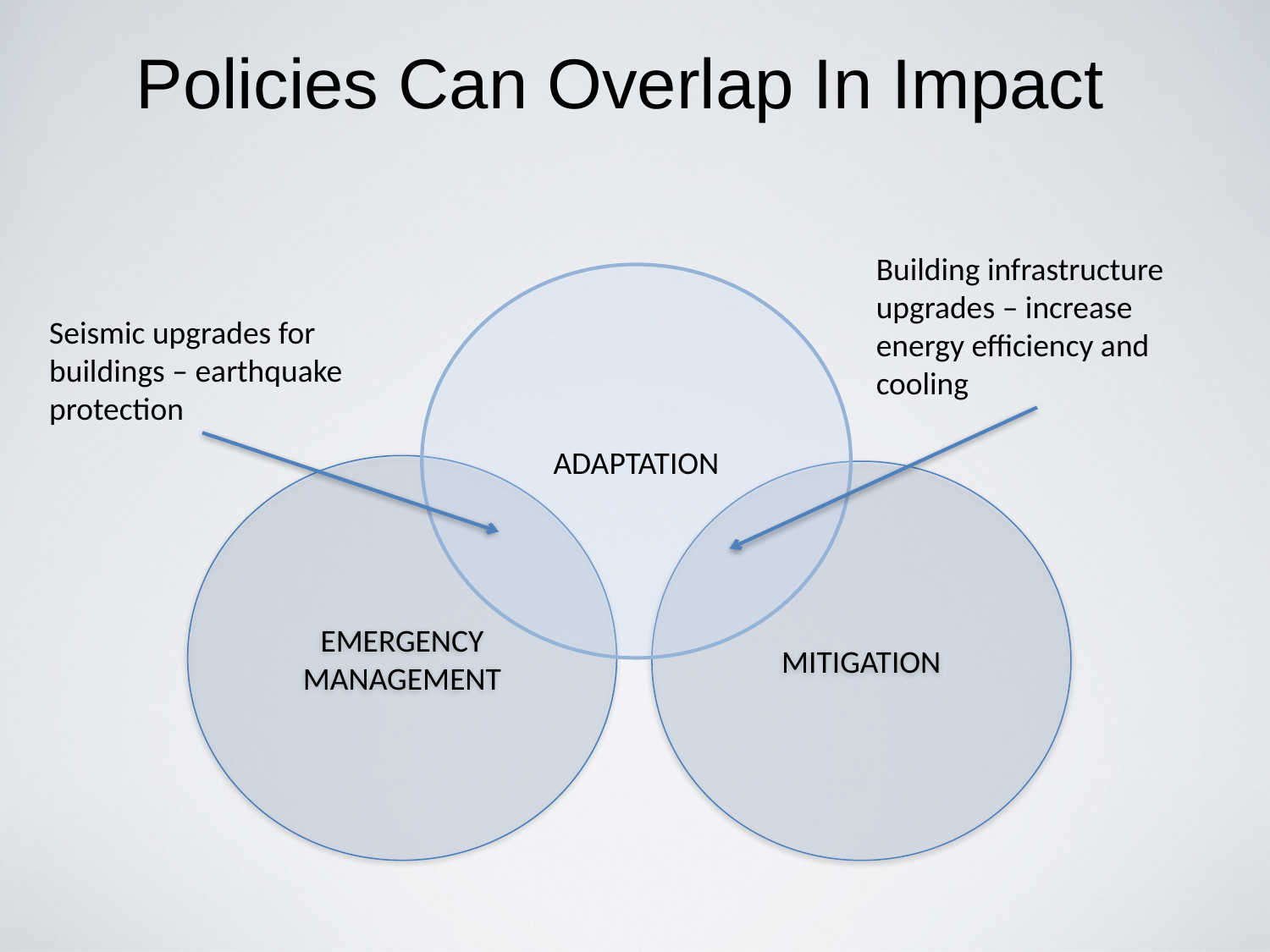

Policies Can Overlap In Impact
Building infrastructure upgrades – increase energy efficiency and cooling
ADAPTATION
Seismic upgrades for buildings – earthquake protection
EMERGENCY MANAGEMENT
MITIGATION